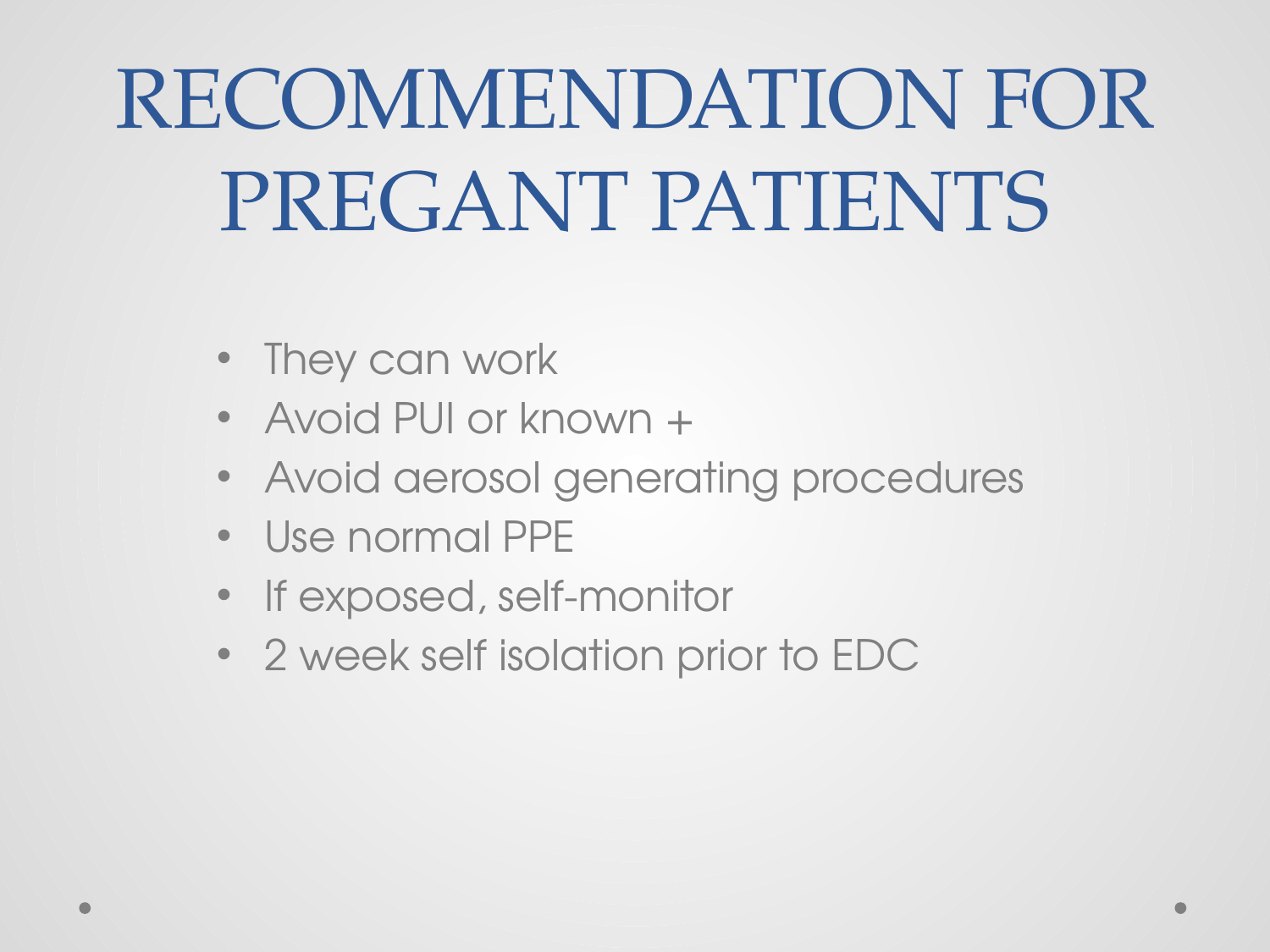

# RECOMMENDATION FOR PREGANT PATIENTS
They can work
Avoid PUI or known +
Avoid aerosol generating procedures
Use normal PPE
If exposed, self-monitor
2 week self isolation prior to EDC